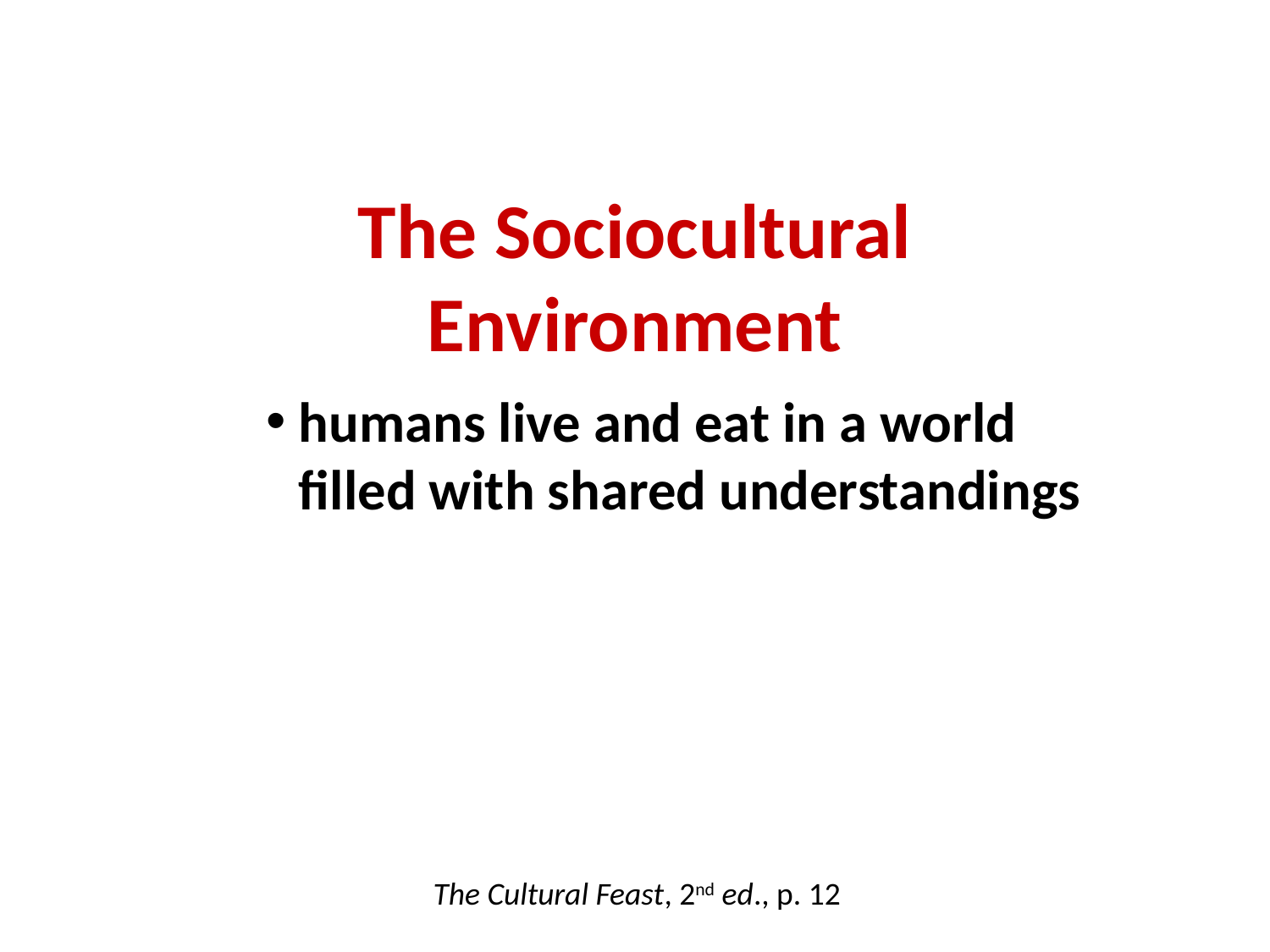

The Sociocultural
Environment

humans live and eat in a world filled with shared understandings
The Cultural Feast, 2nd ed., p. 12